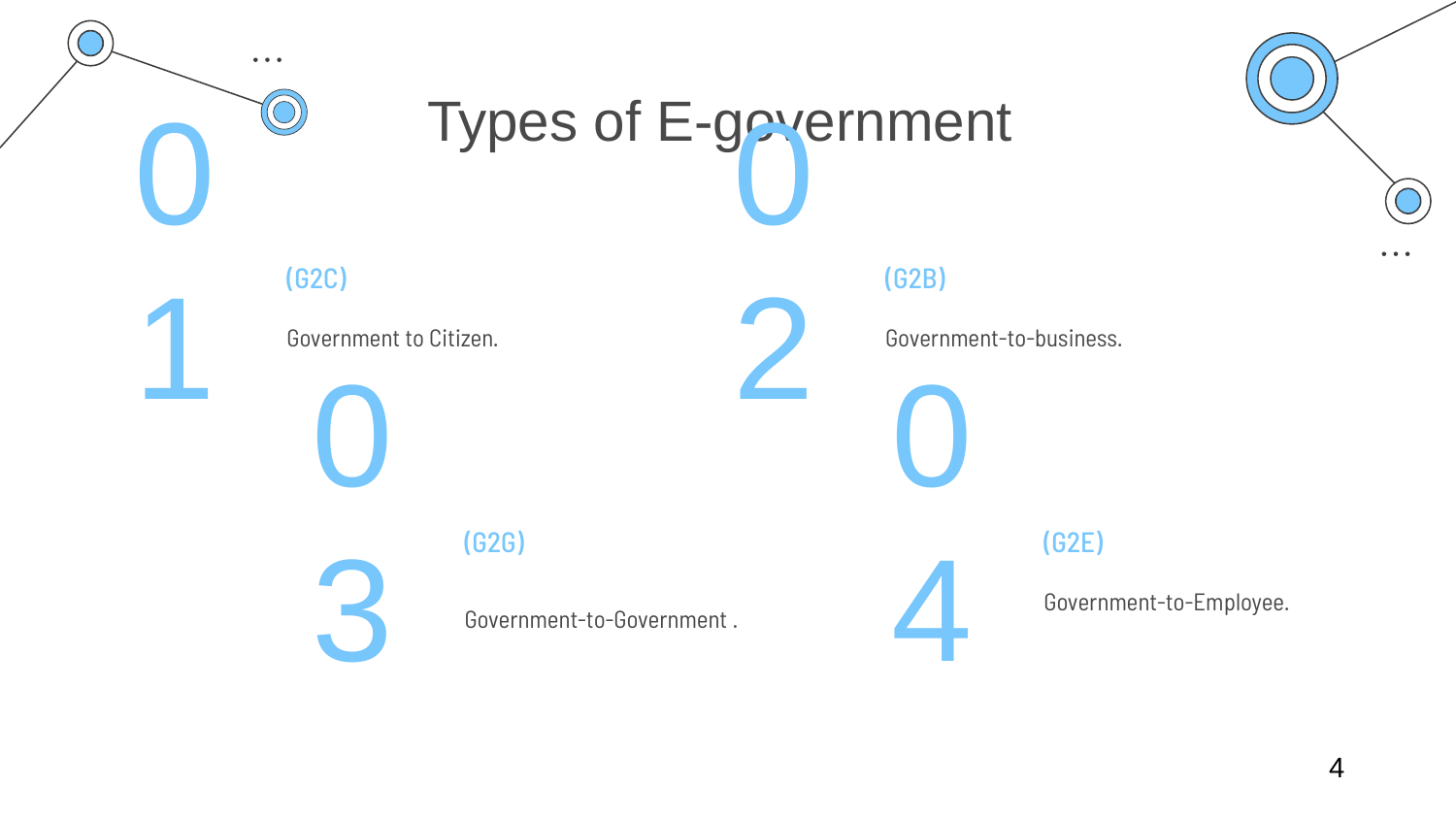

# Types of E-government
(G2C)

(G2B)

01
02
Government to Citizen.

Government-to-business.

(G2G)

(G2E)

03
04
Government-to-Employee.

Government-to-Government .

4